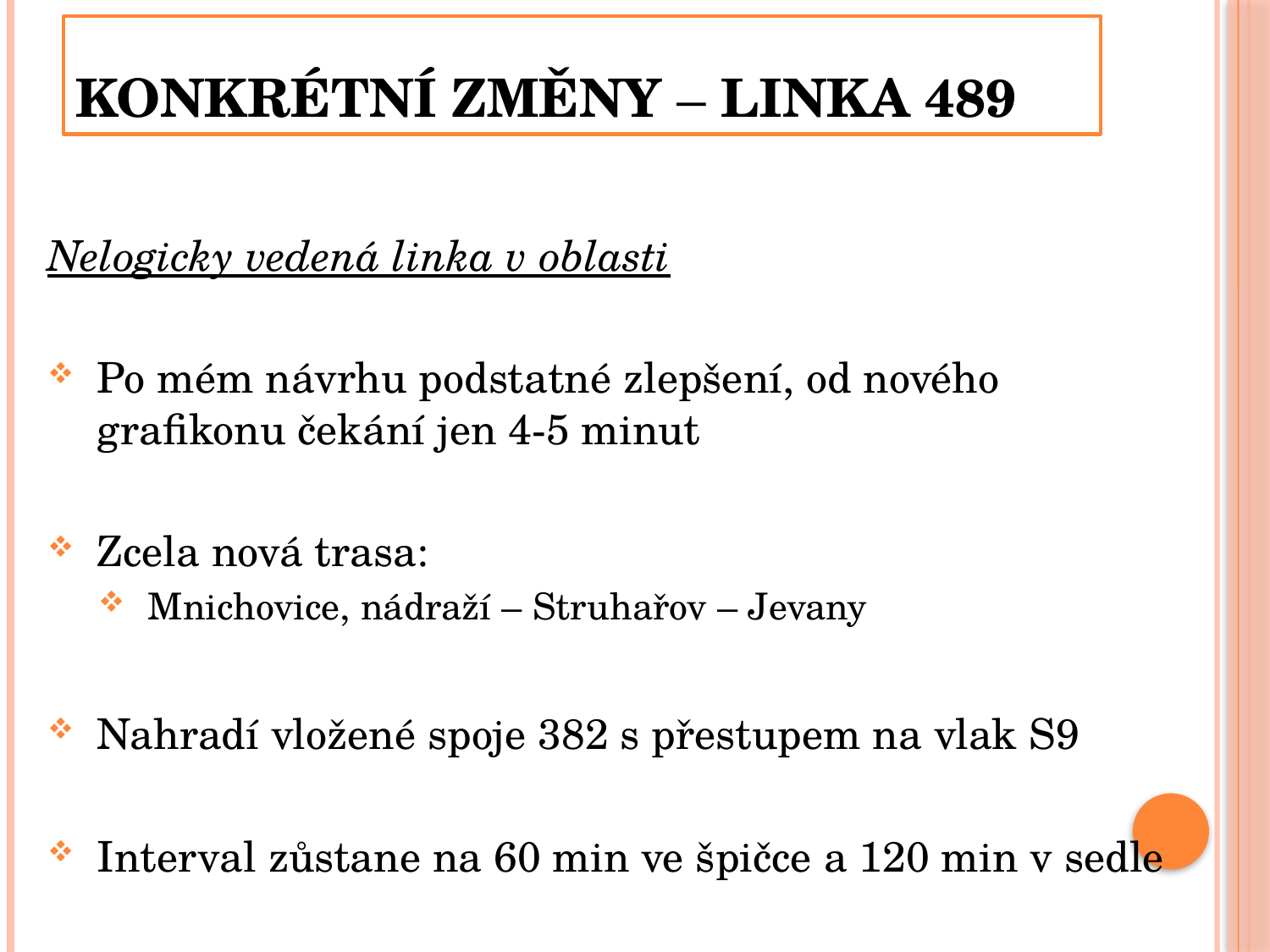

# Konkrétní změny – linka 489
Nelogicky vedená linka v oblasti

Po mém návrhu podstatné zlepšení, od nového grafikonu čekání jen 4-5 minut

Zcela nová trasa:
Mnichovice, nádraží – Struhařov – Jevany

Nahradí vložené spoje 382 s přestupem na vlak S9

Interval zůstane na 60 min ve špičce a 120 min v sedle